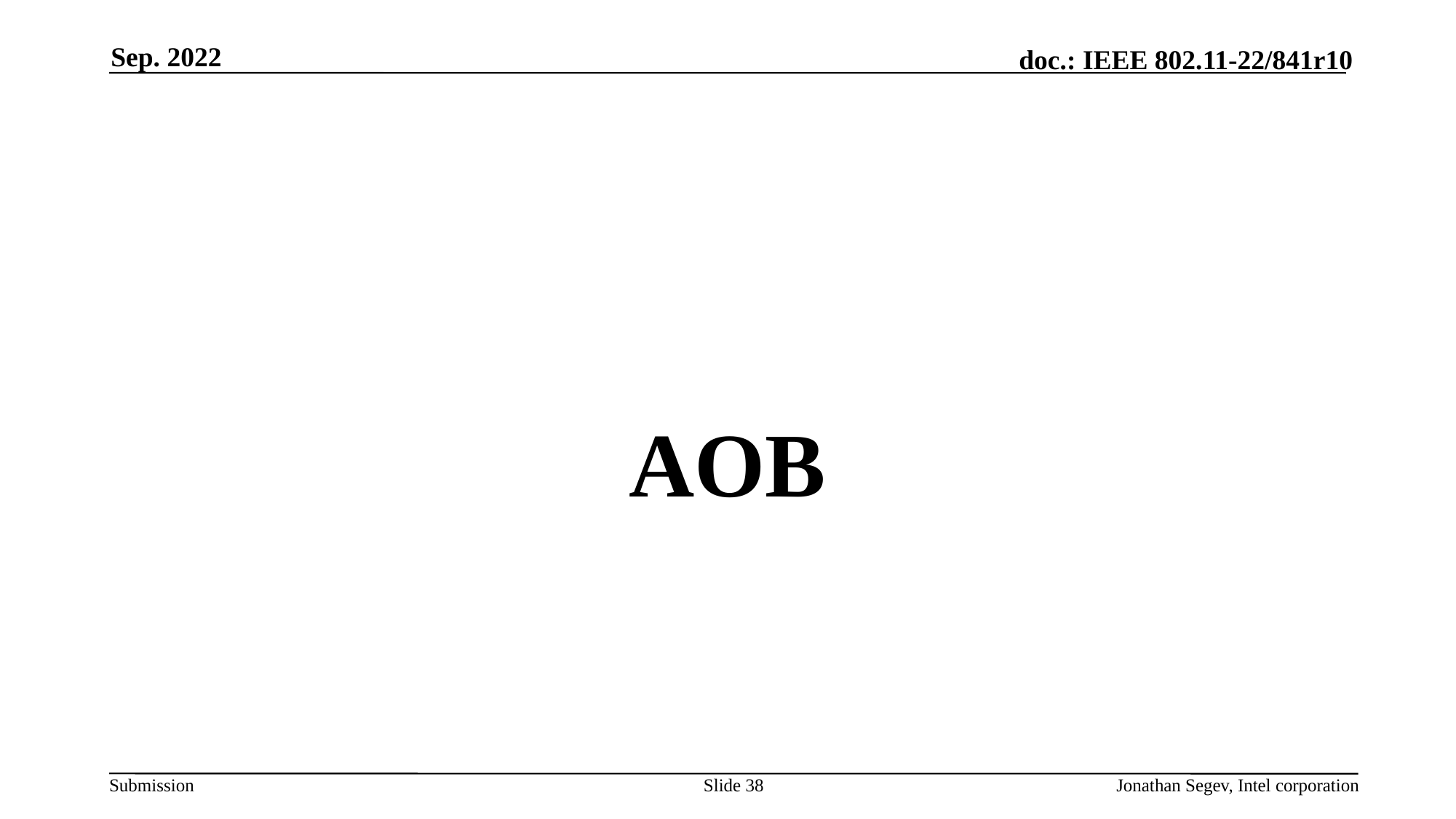

Sep. 2022
#

AOB
Slide 38
Jonathan Segev, Intel corporation